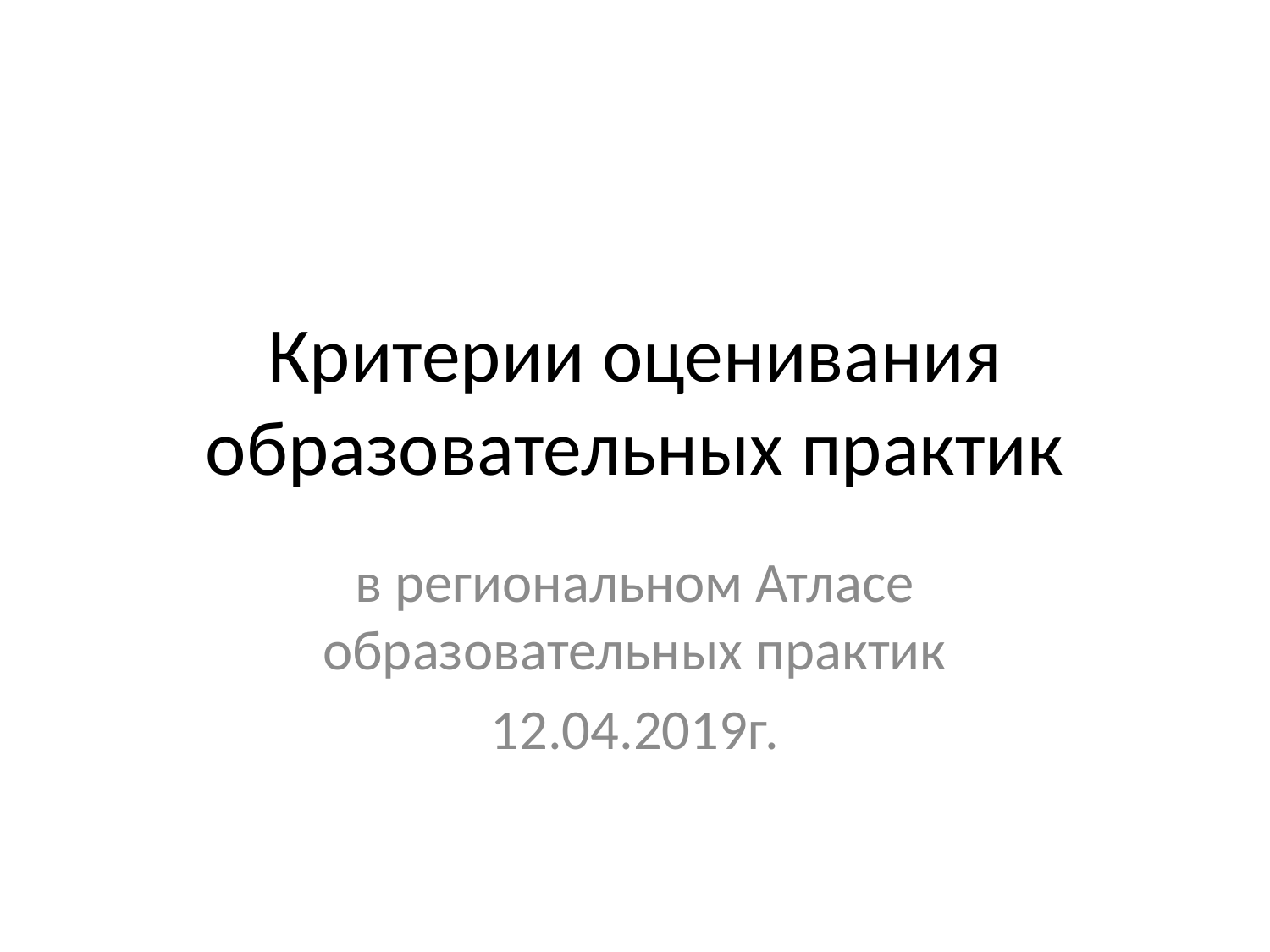

# Критерии оценивания образовательных практик
в региональном Атласе образовательных практик
12.04.2019г.